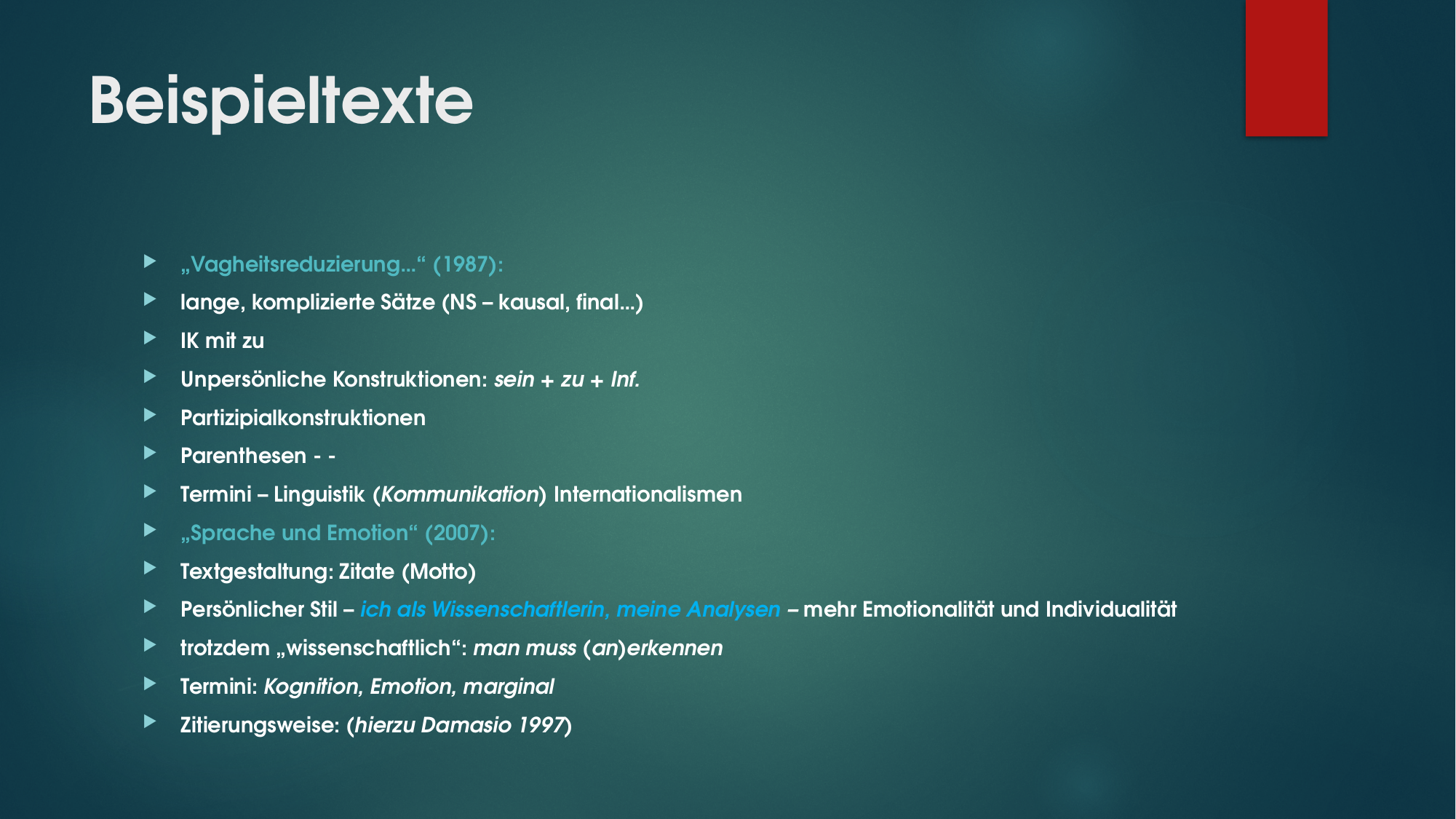

# Beispieltexte
„Vagheitsreduzierung…“ (1987):
lange, komplizierte Sätze (NS – kausal, final…)
IK mit zu
Unpersönliche Konstruktionen: sein + zu + Inf.
Partizipialkonstruktionen
Parenthesen - -
Termini – Linguistik (Kommunikation) Internationalismen
„Sprache und Emotion“ (2007):
Textgestaltung: Zitate (Motto)
Persönlicher Stil – ich als Wissenschaftlerin, meine Analysen – mehr Emotionalität und Individualität
trotzdem „wissenschaftlich“: man muss (an)erkennen
Termini: Kognition, Emotion, marginal
Zitierungsweise: (hierzu Damasio 1997)